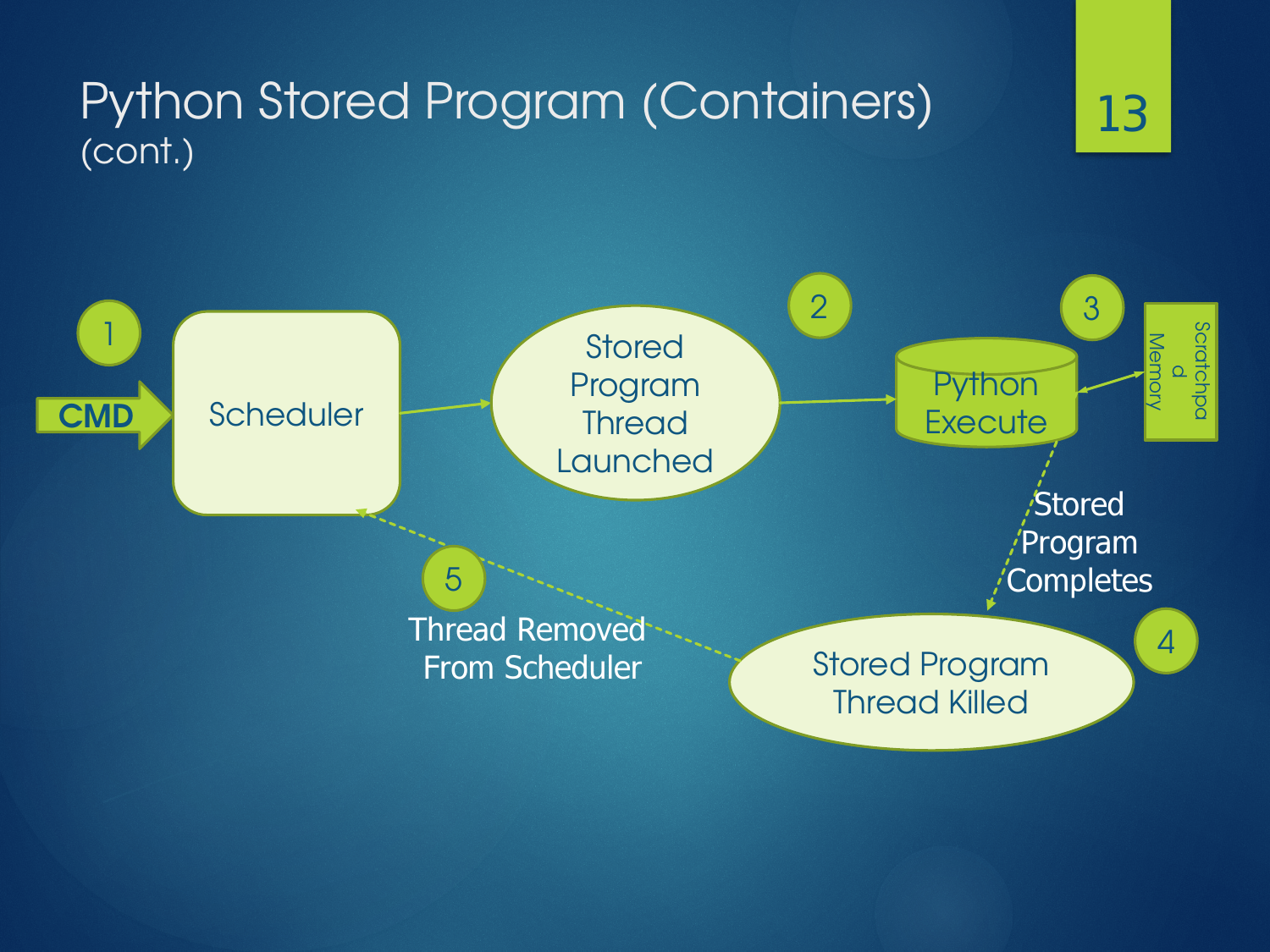

13
# Python Stored Program (Containers) (cont.)

2
3
1
Scratchpad
Memory
Stored Program
Thread
Launched
Scheduler
Python
Execute
CMD
Stored
Program
Completes
5
Thread Removed
From Scheduler
4
Stored Program Thread Killed